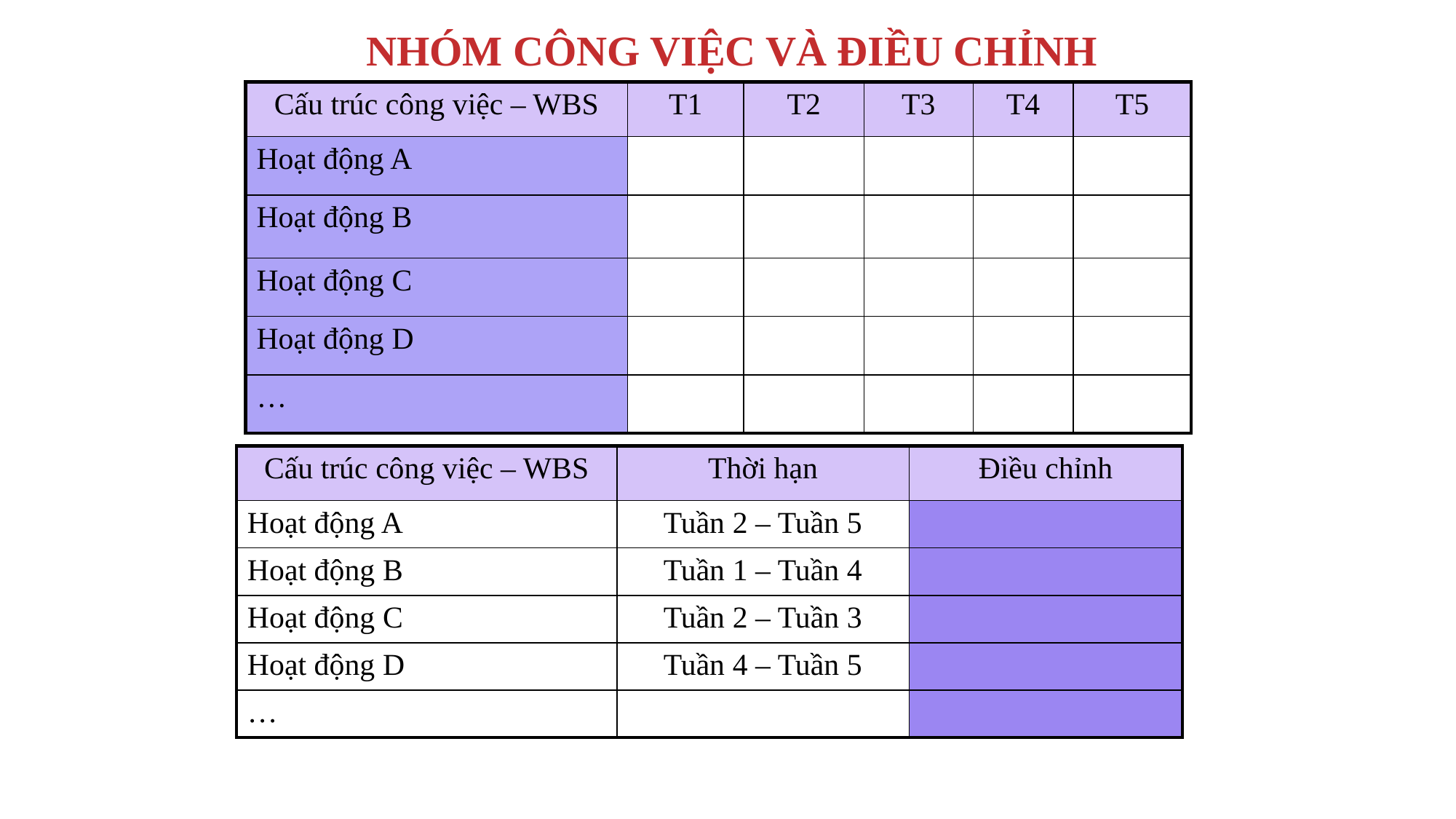

NHÓM CÔNG VIỆC VÀ ĐIỀU CHỈNH
| Cấu trúc công việc – WBS | T1 | T2 | T3 | T4 | T5 |
| --- | --- | --- | --- | --- | --- |
| Hoạt động A |  |  |  |  |  |
| Hoạt động B |  |  |  |  |  |
| Hoạt động C |  |  |  |  |  |
| Hoạt động D |  |  |  |  |  |
| … |  |  |  |  |  |
| Cấu trúc công việc – WBS | Thời hạn | Điều chỉnh |
| --- | --- | --- |
| Hoạt động A | Tuần 2 – Tuần 5 |  |
| Hoạt động B | Tuần 1 – Tuần 4 |  |
| Hoạt động C | Tuần 2 – Tuần 3 |  |
| Hoạt động D | Tuần 4 – Tuần 5 |  |
| … |  |  |
10